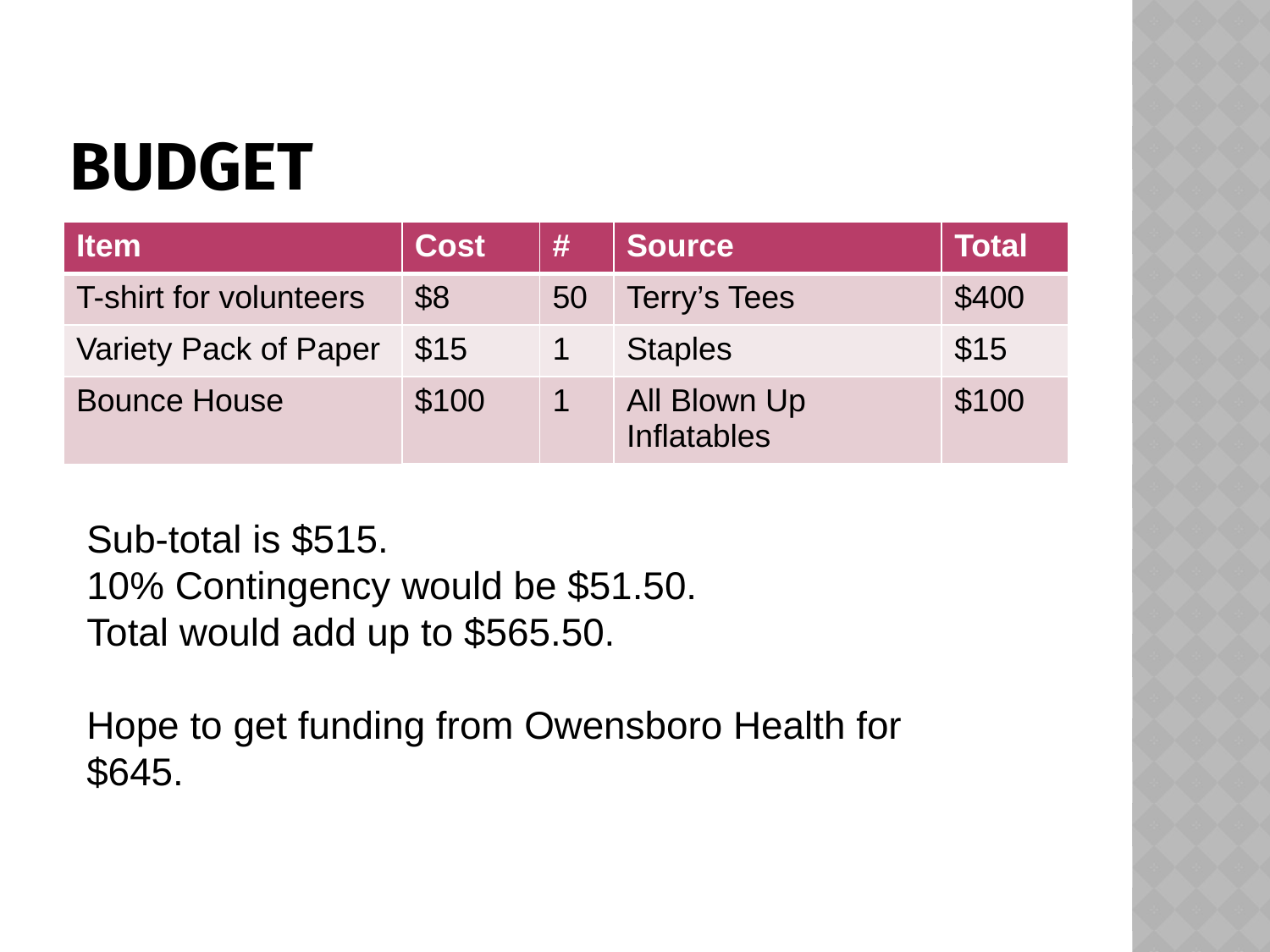

# budget
| Item | Cost | # | Source | Total |
| --- | --- | --- | --- | --- |
| T-shirt for volunteers | $8 | 50 | Terry’s Tees | $400 |
| Variety Pack of Paper | $15 | 1 | Staples | $15 |
| Bounce House | $100 | 1 | All Blown Up Inflatables | $100 |
Sub-total is $515.
10% Contingency would be $51.50.
Total would add up to $565.50.

Hope to get funding from Owensboro Health for $645.